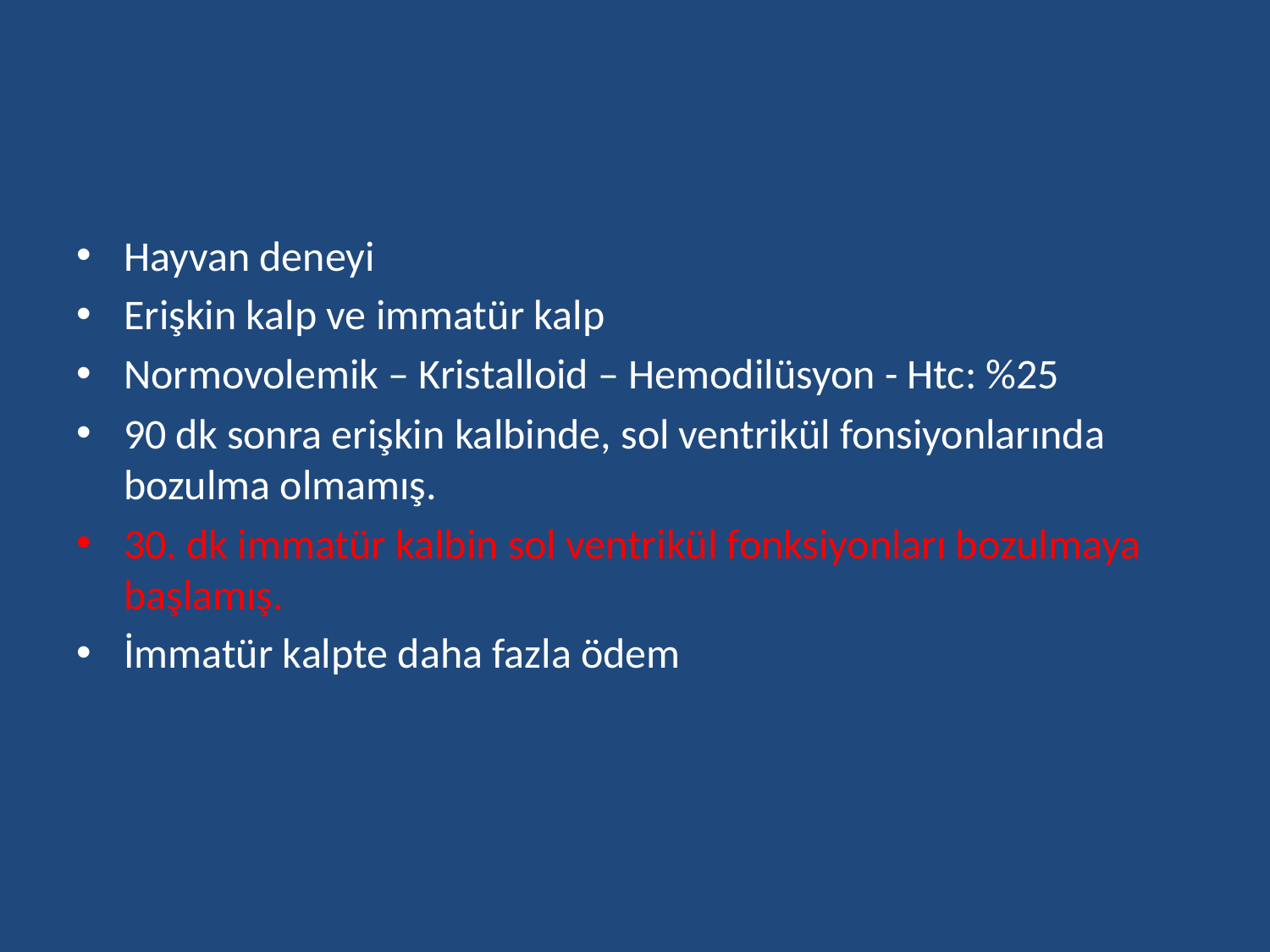

#
Hayvan deneyi
Erişkin kalp ve immatür kalp
Normovolemik – Kristalloid – Hemodilüsyon - Htc: %25
90 dk sonra erişkin kalbinde, sol ventrikül fonsiyonlarında bozulma olmamış.
30. dk immatür kalbin sol ventrikül fonksiyonları bozulmaya başlamış.
İmmatür kalpte daha fazla ödem